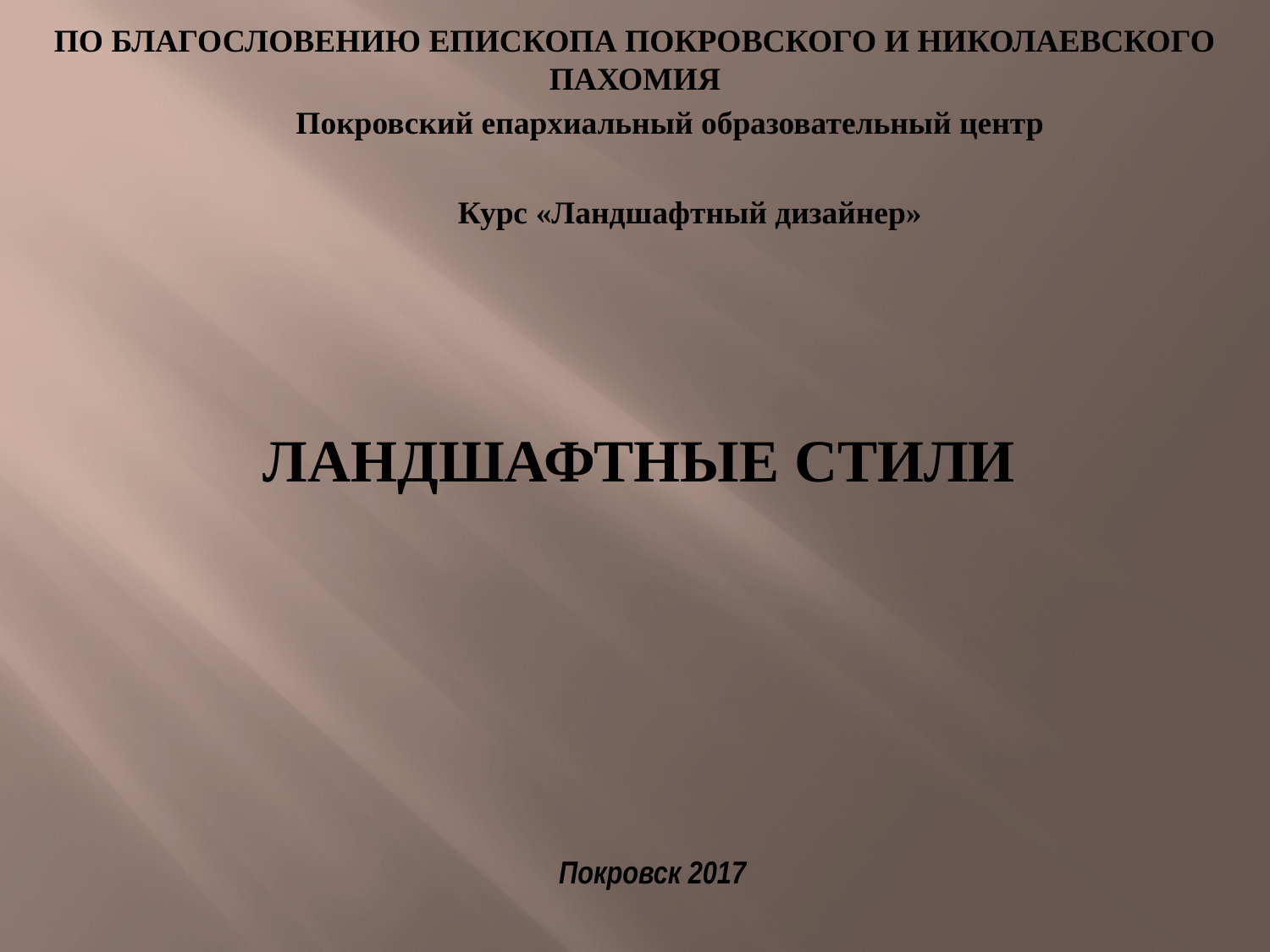

# По благословению епископа Покровского и Николаевского Пахомия
Покровский епархиальный образовательный центр
Курс «Ландшафтный дизайнер»
Ландшафтные стили
Покровск 2017